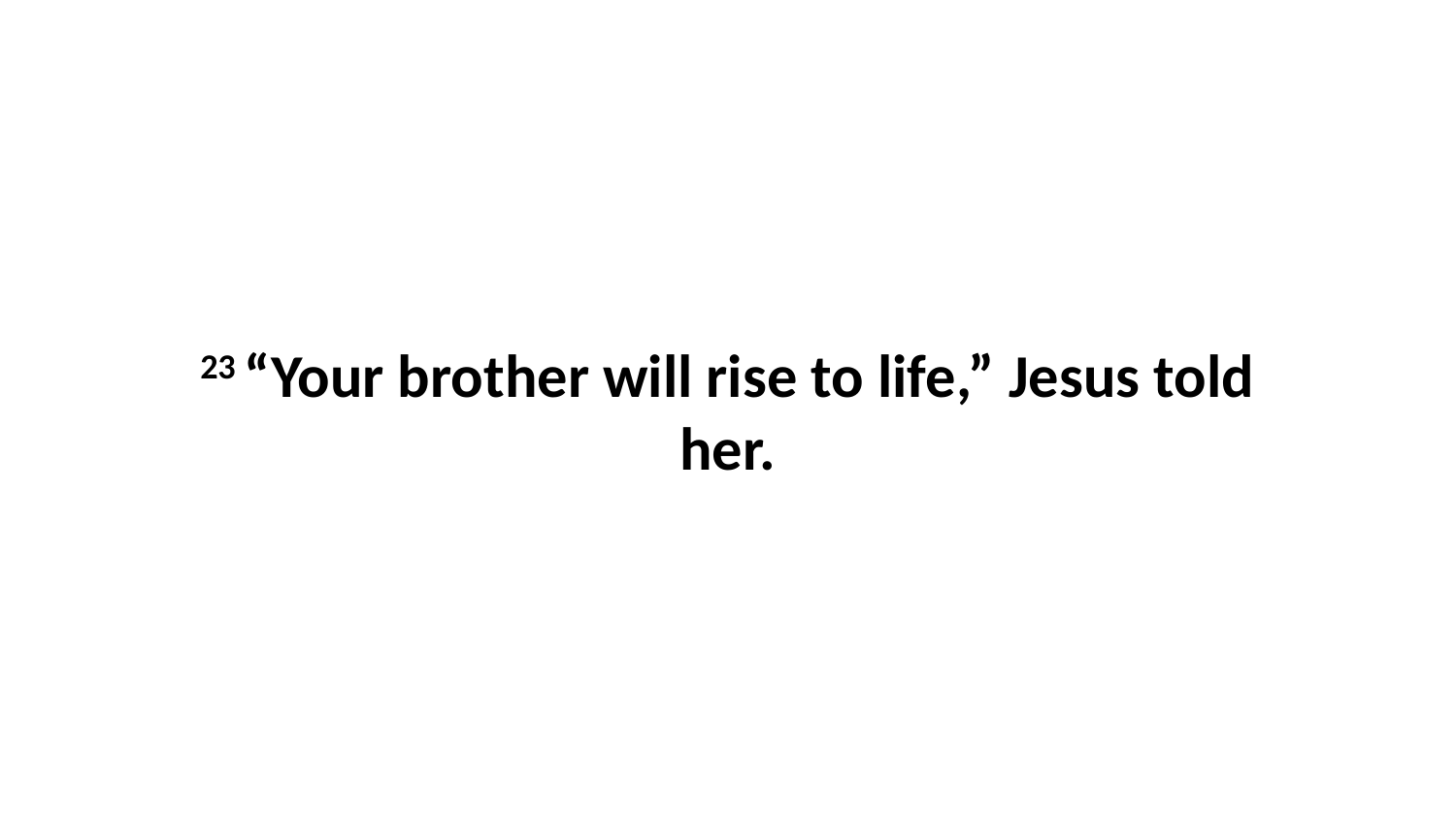

23 “Your brother will rise to life,” Jesus told her.